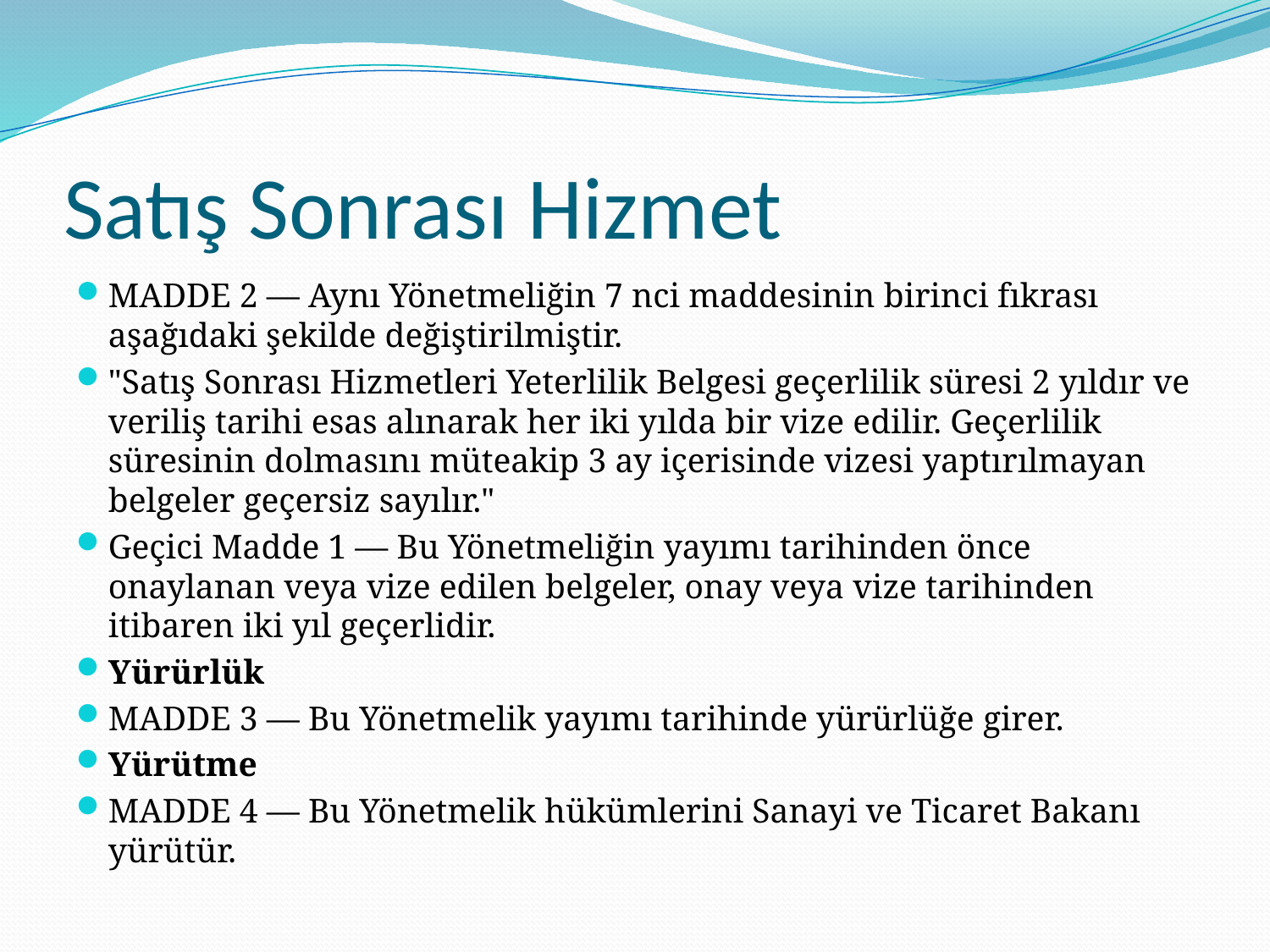

# Satış Sonrası Hizmet
MADDE 2 — Aynı Yönetmeliğin 7 nci maddesinin birinci fıkrası aşağıdaki şekilde değiştirilmiştir.
"Satış Sonrası Hizmetleri Yeterlilik Belgesi geçerlilik süresi 2 yıldır ve veriliş tarihi esas alınarak her iki yılda bir vize edilir. Geçerlilik süresinin dolmasını müteakip 3 ay içerisinde vizesi yaptırılmayan belgeler geçersiz sayılır."
Geçici Madde 1 — Bu Yönetmeliğin yayımı tarihinden önce onaylanan veya vize edilen belgeler, onay veya vize tarihinden itibaren iki yıl geçerlidir.
Yürürlük
MADDE 3 — Bu Yönetmelik yayımı tarihinde yürürlüğe girer.
Yürütme
MADDE 4 — Bu Yönetmelik hükümlerini Sanayi ve Ticaret Bakanı yürütür.